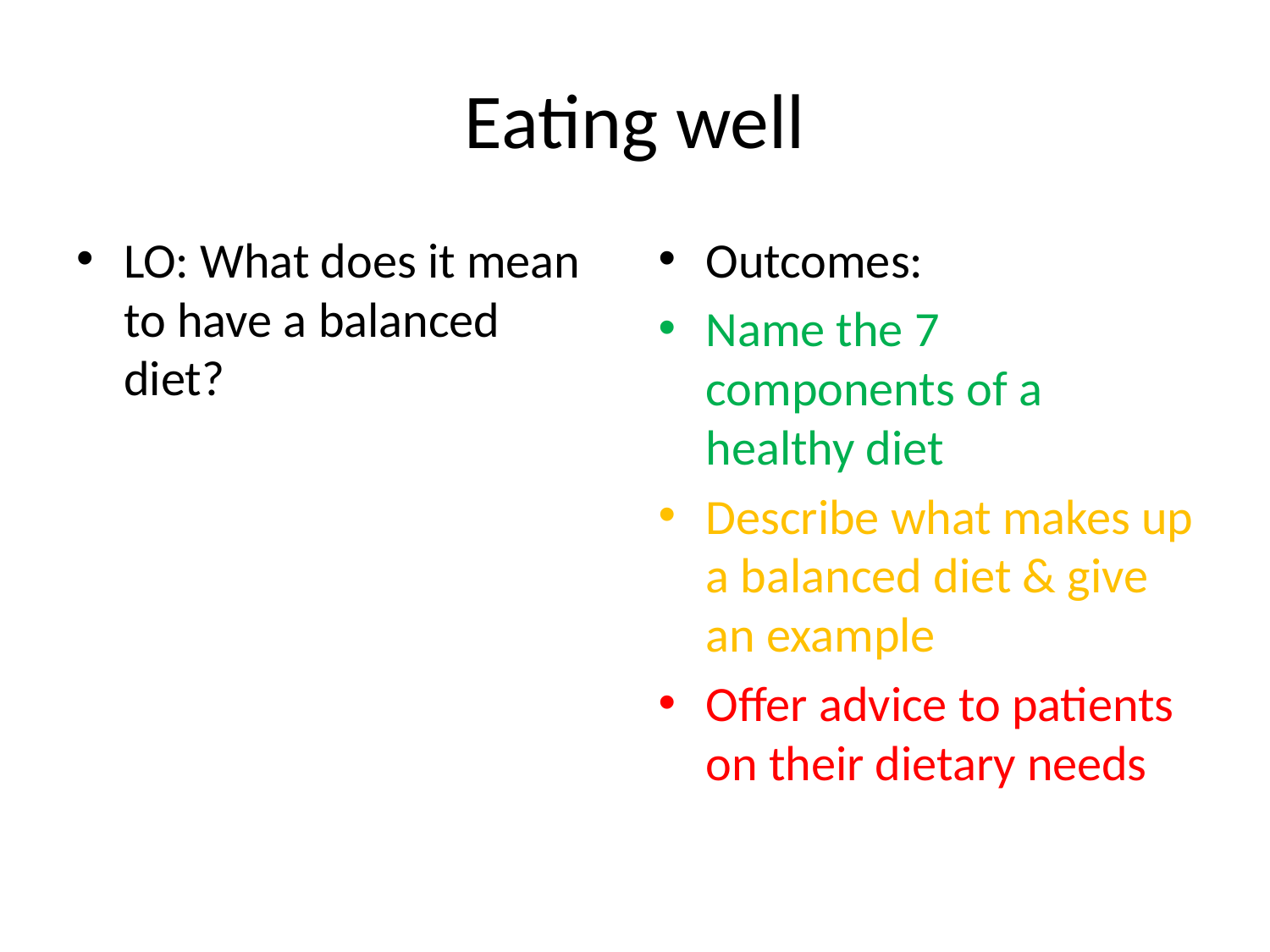

# Eating well
LO: What does it mean to have a balanced diet?
Outcomes:
Name the 7 components of a healthy diet
Describe what makes up a balanced diet & give an example
Offer advice to patients on their dietary needs